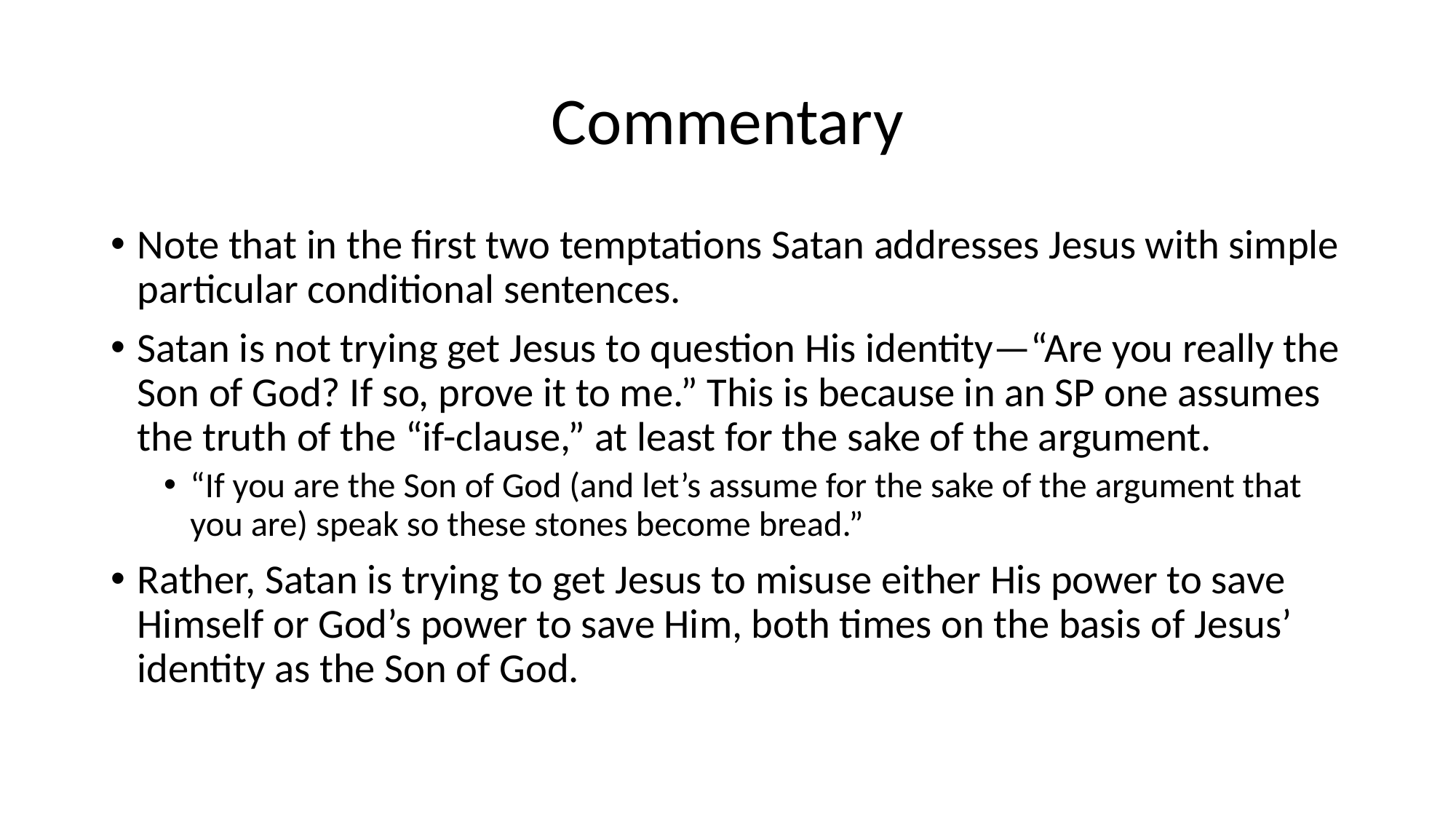

# Commentary
Note that in the first two temptations Satan addresses Jesus with simple particular conditional sentences.
Satan is not trying get Jesus to question His identity—“Are you really the Son of God? If so, prove it to me.” This is because in an SP one assumes the truth of the “if-clause,” at least for the sake of the argument.
“If you are the Son of God (and let’s assume for the sake of the argument that you are) speak so these stones become bread.”
Rather, Satan is trying to get Jesus to misuse either His power to save Himself or God’s power to save Him, both times on the basis of Jesus’ identity as the Son of God.